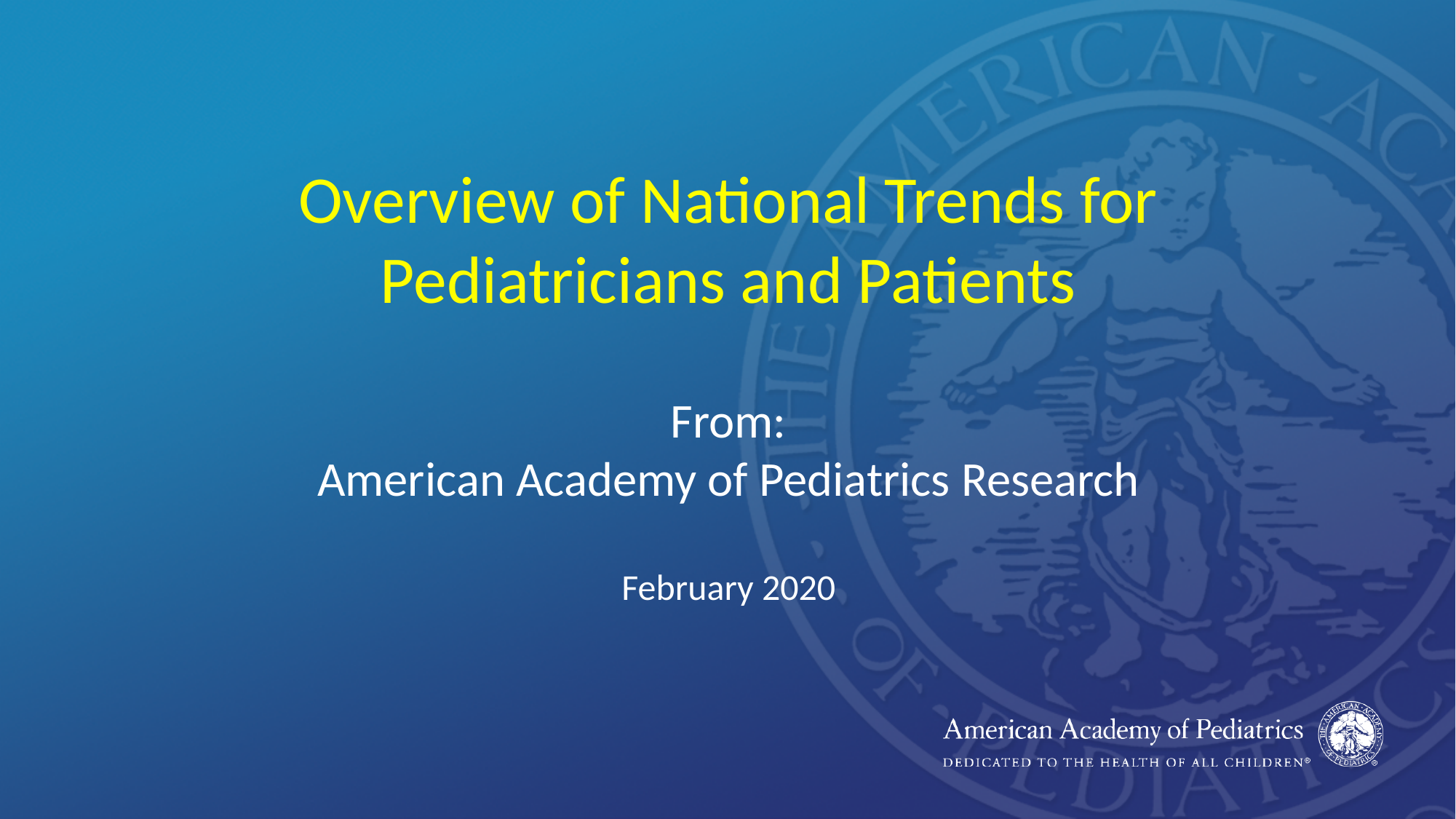

# Overview of National Trends for Pediatricians and Patients From: American Academy of Pediatrics Research February 2020